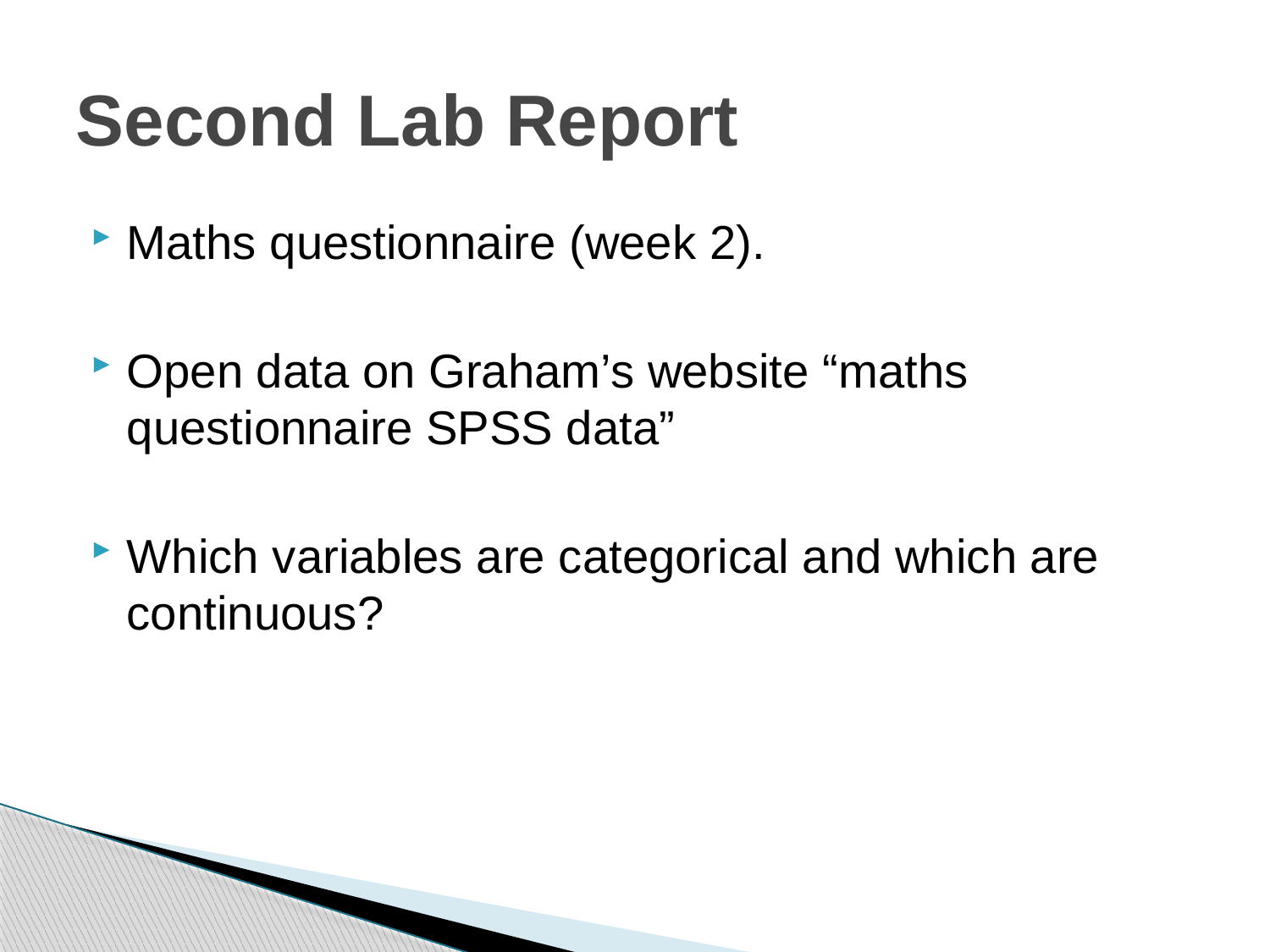

# Second Lab Report
Maths questionnaire (week 2).

Open data on Graham’s website “maths questionnaire SPSS data”

Which variables are categorical and which are continuous?